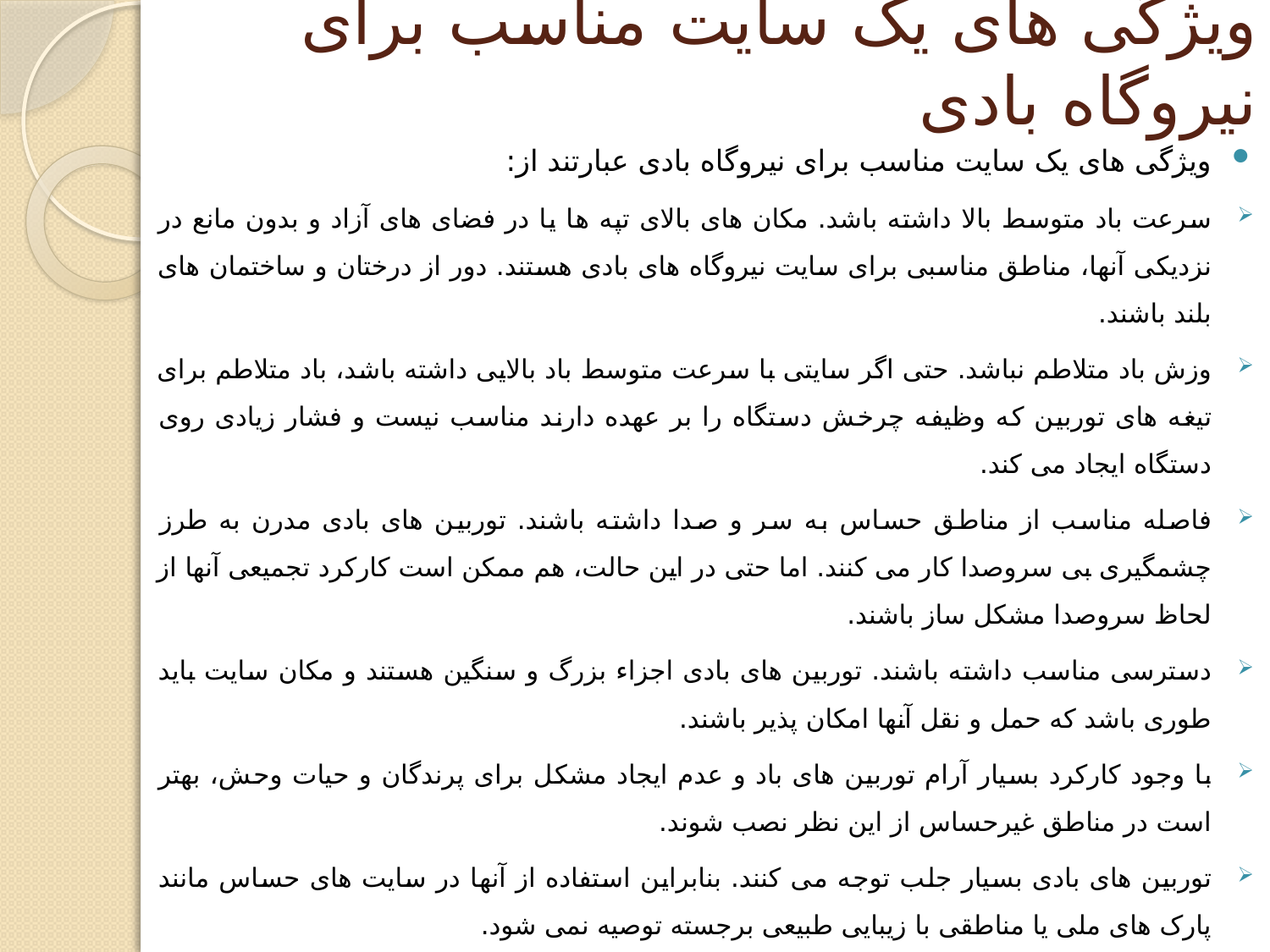

# ویژگی های یک سایت مناسب برای نیروگاه بادی

ویژگی های یک سایت مناسب برای نیروگاه بادی عبارتند از:
سرعت باد متوسط بالا داشته باشد. مکان های بالای تپه ها یا در فضای های آزاد و بدون مانع در نزدیکی آنها، مناطق مناسبی برای سایت نیروگاه های بادی هستند. دور از درختان و ساختمان های بلند باشند.
وزش باد متلاطم نباشد. حتی اگر سایتی با سرعت متوسط باد بالایی داشته باشد، باد متلاطم برای تیغه های توربین که وظیفه چرخش دستگاه را بر عهده دارند مناسب نیست و فشار زیادی روی دستگاه ایجاد می کند.
فاصله مناسب از مناطق حساس به سر و صدا داشته باشند. توربین های بادی مدرن به طرز چشمگیری بی سروصدا کار می کنند. اما حتی در این حالت، هم ممکن است کارکرد تجمیعی آنها از لحاظ سروصدا مشکل ساز باشند.
دسترسی مناسب داشته باشند. توربین های بادی اجزاء بزرگ و سنگین هستند و مکان سایت باید طوری باشد که حمل و نقل آنها امکان پذیر باشند.
با وجود کارکرد بسیار آرام توربین های باد و عدم ایجاد مشکل برای پرندگان و حیات وحش، بهتر است در مناطق غیرحساس از این نظر نصب شوند.
توربین های بادی بسیار جلب توجه می کنند. بنابراین استفاده از آنها در سایت های حساس مانند پارک های ملی یا مناطقی با زیبایی طبیعی برجسته توصیه نمی شود.